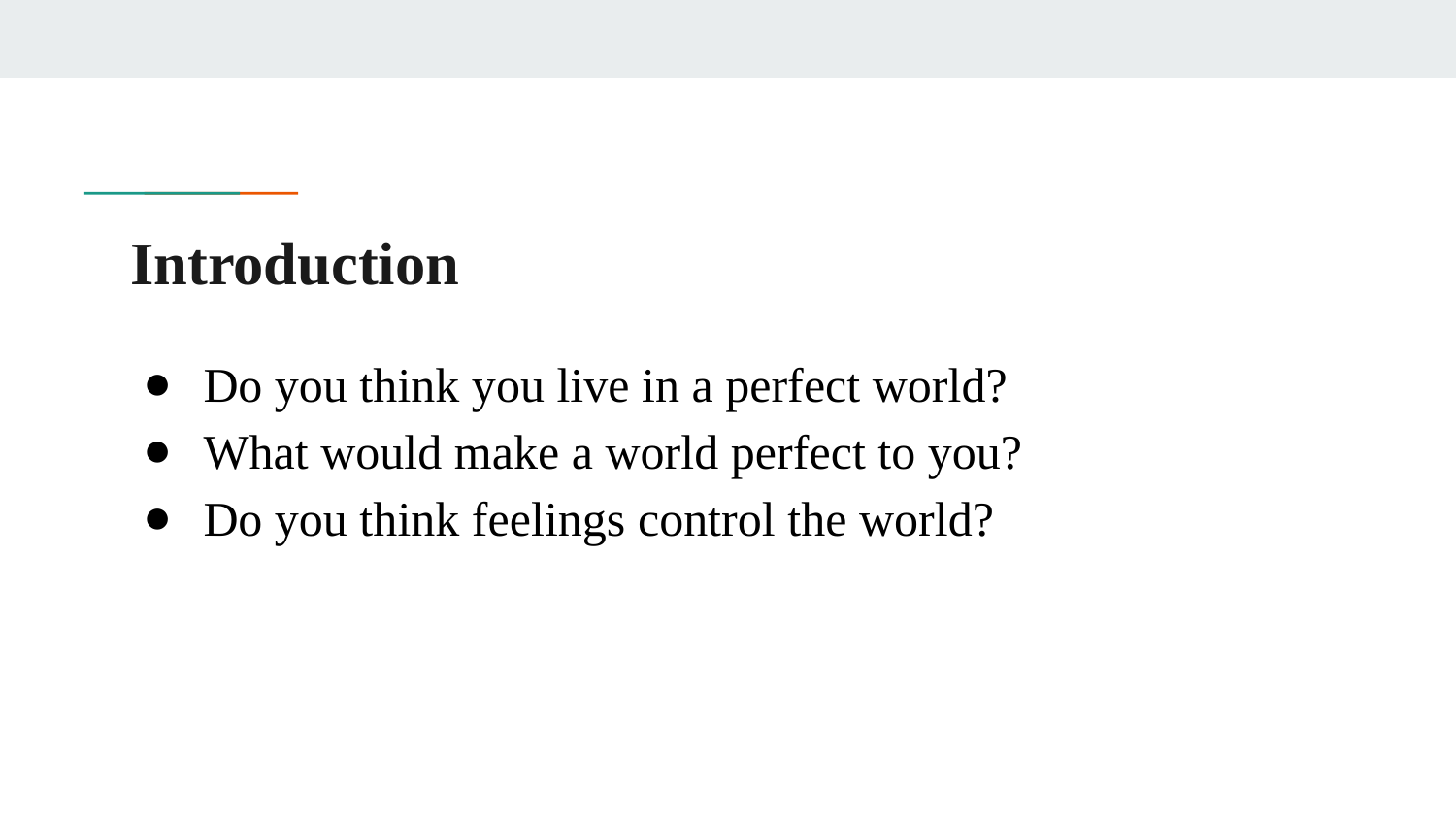

# Introduction
Do you think you live in a perfect world?
What would make a world perfect to you?
Do you think feelings control the world?